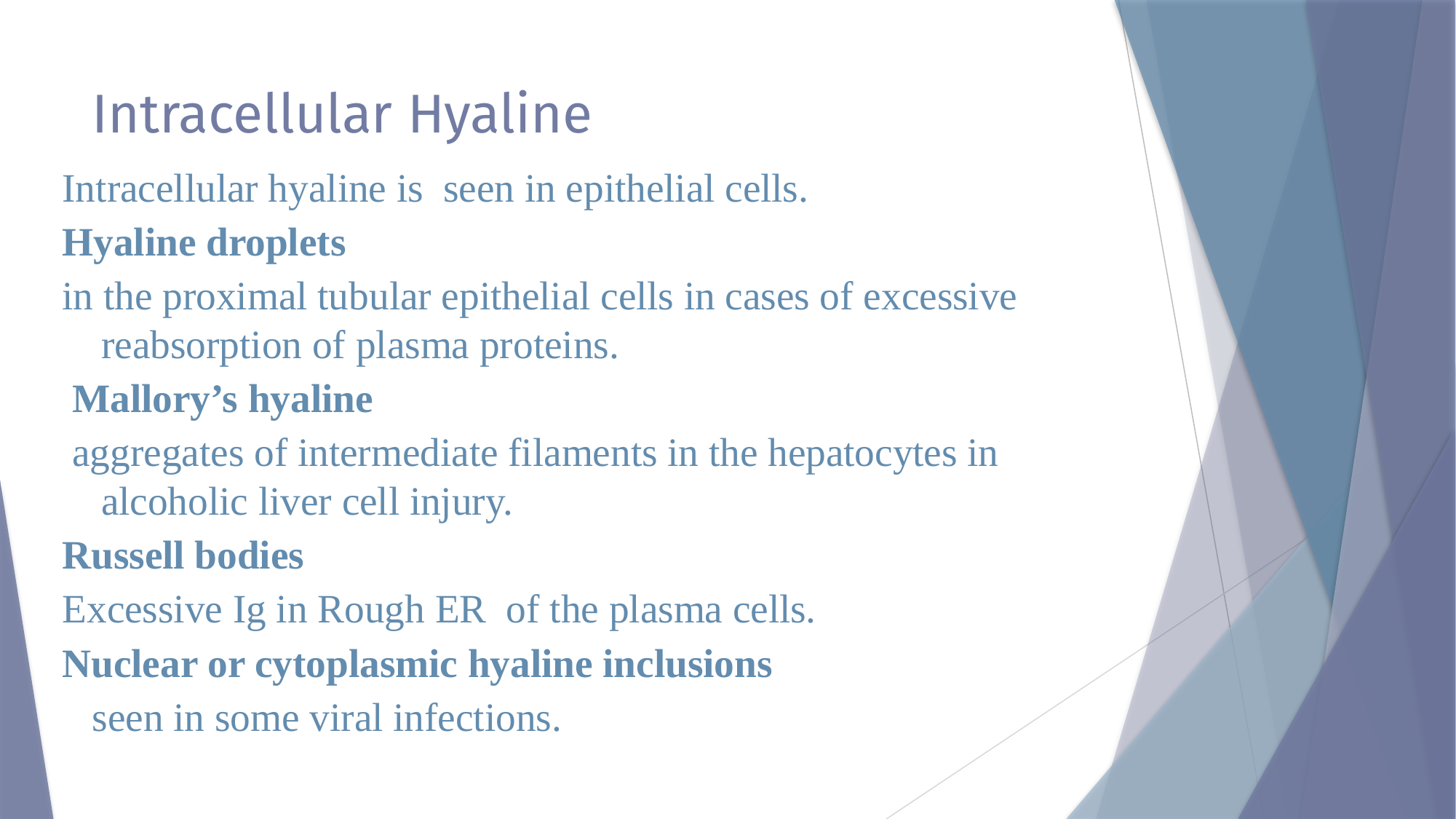

# Intracellular Hyaline
Intracellular hyaline is  seen in epithelial cells.
Hyaline droplets
in the proximal tubular epithelial cells in cases of excessive  reabsorption of plasma proteins.
 Mallory’s hyaline
 aggregates of intermediate filaments in the hepatocytes in alcoholic liver cell injury.
Russell bodies
Excessive Ig in Rough ER  of the plasma cells.
Nuclear or cytoplasmic hyaline inclusions
   seen in some viral infections.